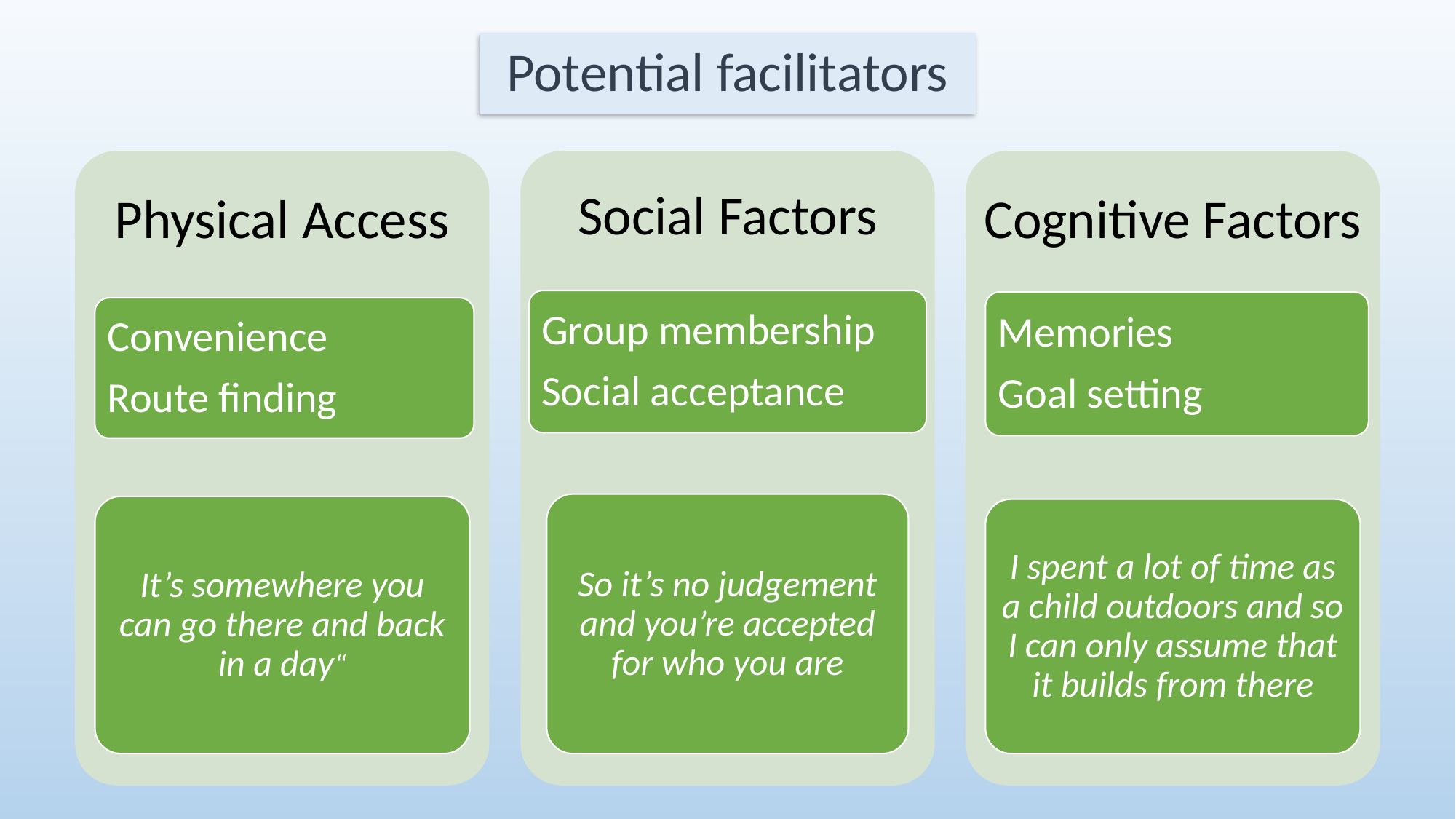

# Potential facilitators
Physical Access

Social Factors

Cognitive Factors

Group membership
Social acceptance
Memories
Goal setting
Convenience
Route finding
So it’s no judgement and you’re accepted for who you are
It’s somewhere you can go there and back in a day“
I spent a lot of time as a child outdoors and so I can only assume that it builds from there